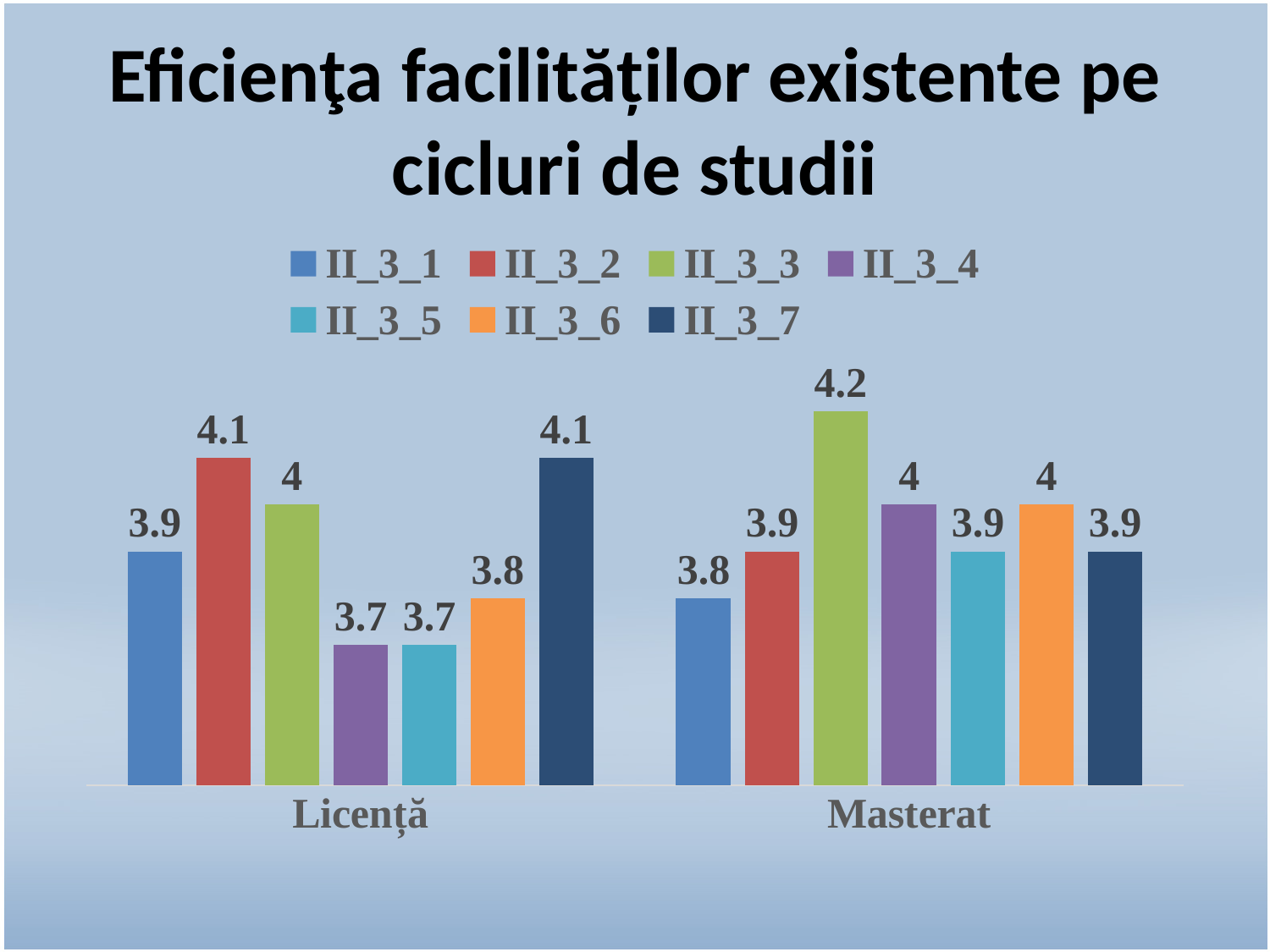

# Eficienţa facilităților existente pe cicluri de studii

### Chart

| Category | II_3_1 | II_3_2 | II_3_3 | II_3_4 | II_3_5 | II_3_6 | II_3_7 |
|---|---|---|---|---|---|---|---|
| Licență | 3.9 | 4.1 | 4.0 | 3.7 | 3.7 | 3.8 | 4.1 |
| Masterat | 3.8 | 3.9 | 4.2 | 4.0 | 3.9 | 4.0 | 3.9 |